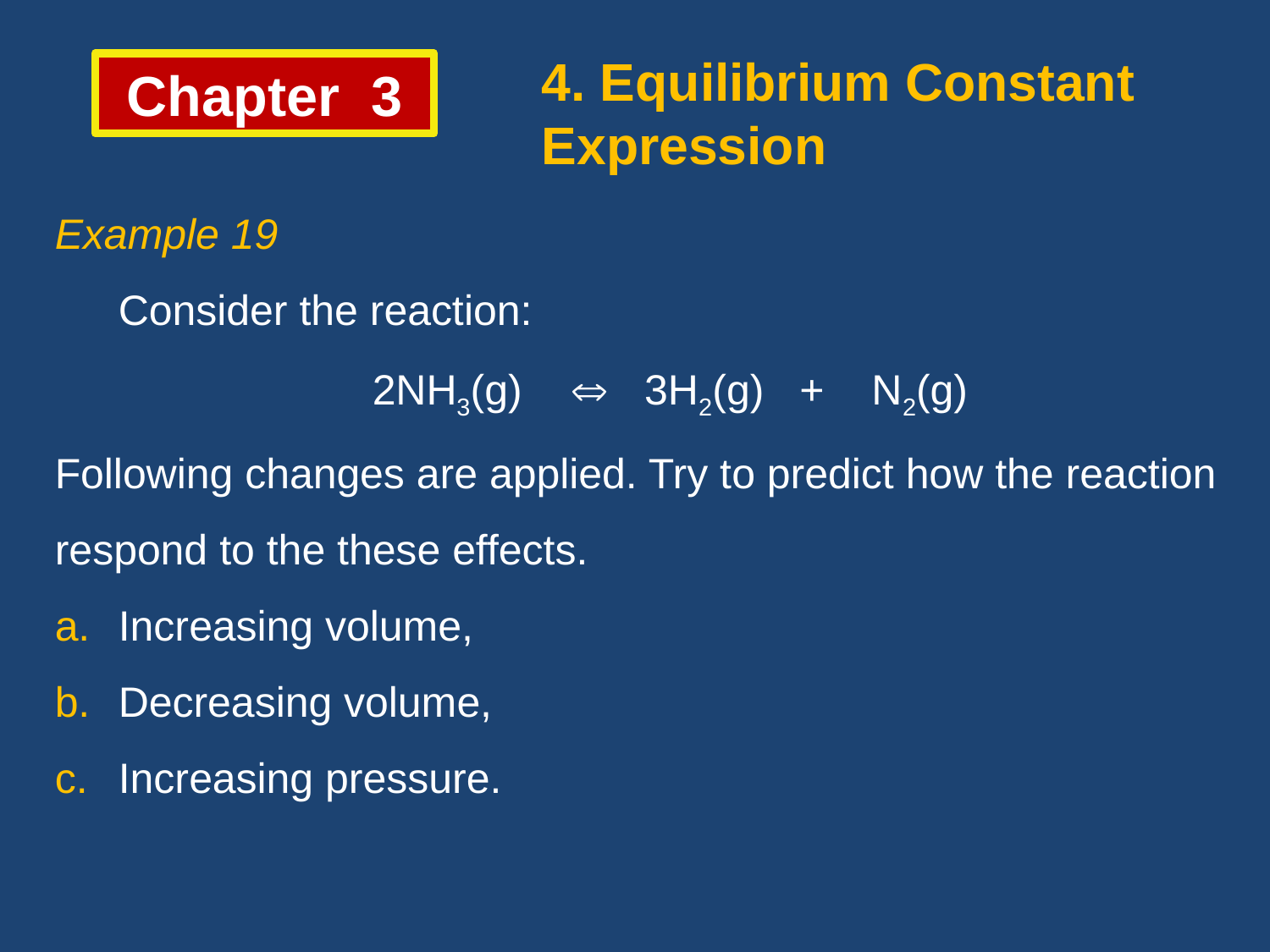

4. Equilibrium Constant Expression
Chapter  3
Example 19
	Consider the reaction:
			2NH3(g)    ⇔   3H2(g)   +    N2(g)
Following changes are applied. Try to predict how the reaction
respond to the these effects.
Increasing volume,
Decreasing volume,
Increasing pressure.